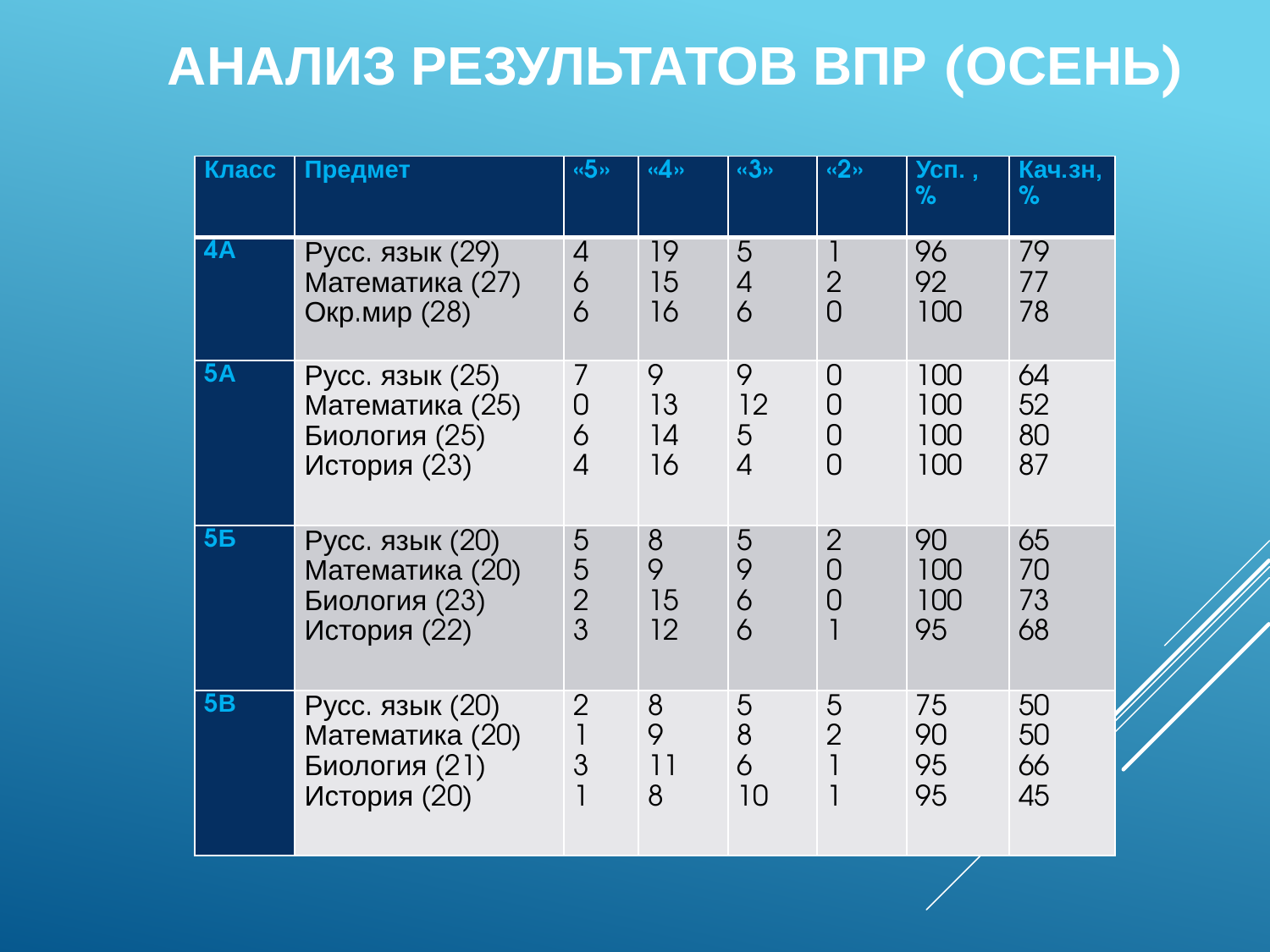

# АНАЛИЗ РЕЗУЛЬТАТОВ ВПР (осень)
| Класс | Предмет | «5» | «4» | «3» | «2» | Усп. ,% | Кач.зн, % |
| --- | --- | --- | --- | --- | --- | --- | --- |
| 4А | Русс. язык (29) Математика (27) Окр.мир (28) | 4 6 6 | 19 15 16 | 5 4 6 | 1 2 0 | 96 92 100 | 79 77 78 |
| 5А | Русс. язык (25) Математика (25) Биология (25) История (23) | 7 0 6 4 | 9 13 14 16 | 9 12 5 4 | 0 0 0 0 | 100 100 100 100 | 64 52 80 87 |
| 5Б | Русс. язык (20) Математика (20) Биология (23) История (22) | 5 5 2 3 | 8 9 15 12 | 5 9 6 6 | 2 0 0 1 | 90 100 100 95 | 65 70 73 68 |
| 5В | Русс. язык (20) Математика (20) Биология (21) История (20) | 2 1 3 1 | 8 9 11 8 | 5 8 6 10 | 5 2 1 1 | 75 90 95 95 | 50 50 66 45 |